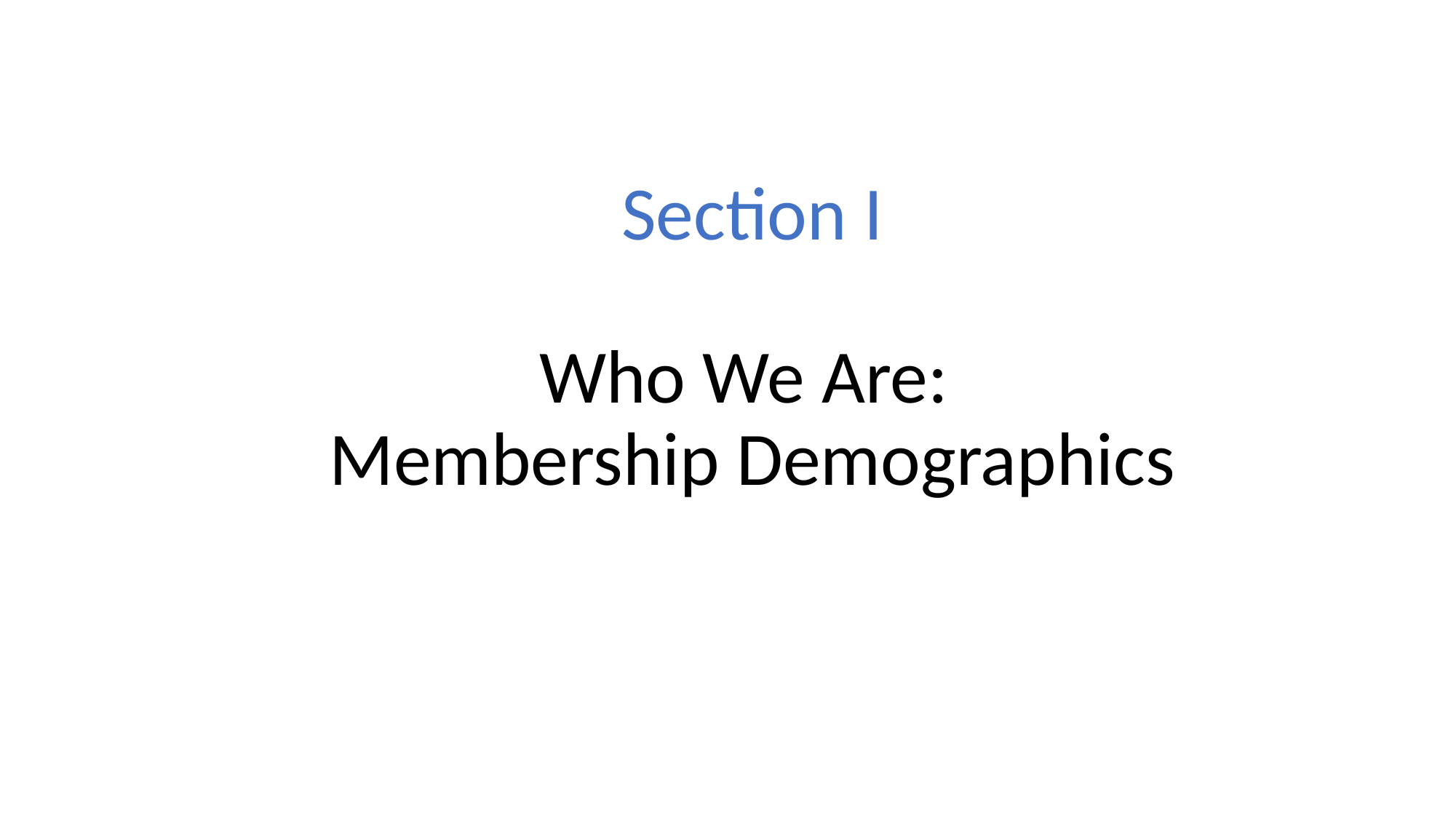

# Section I Who We Are: Membership Demographics